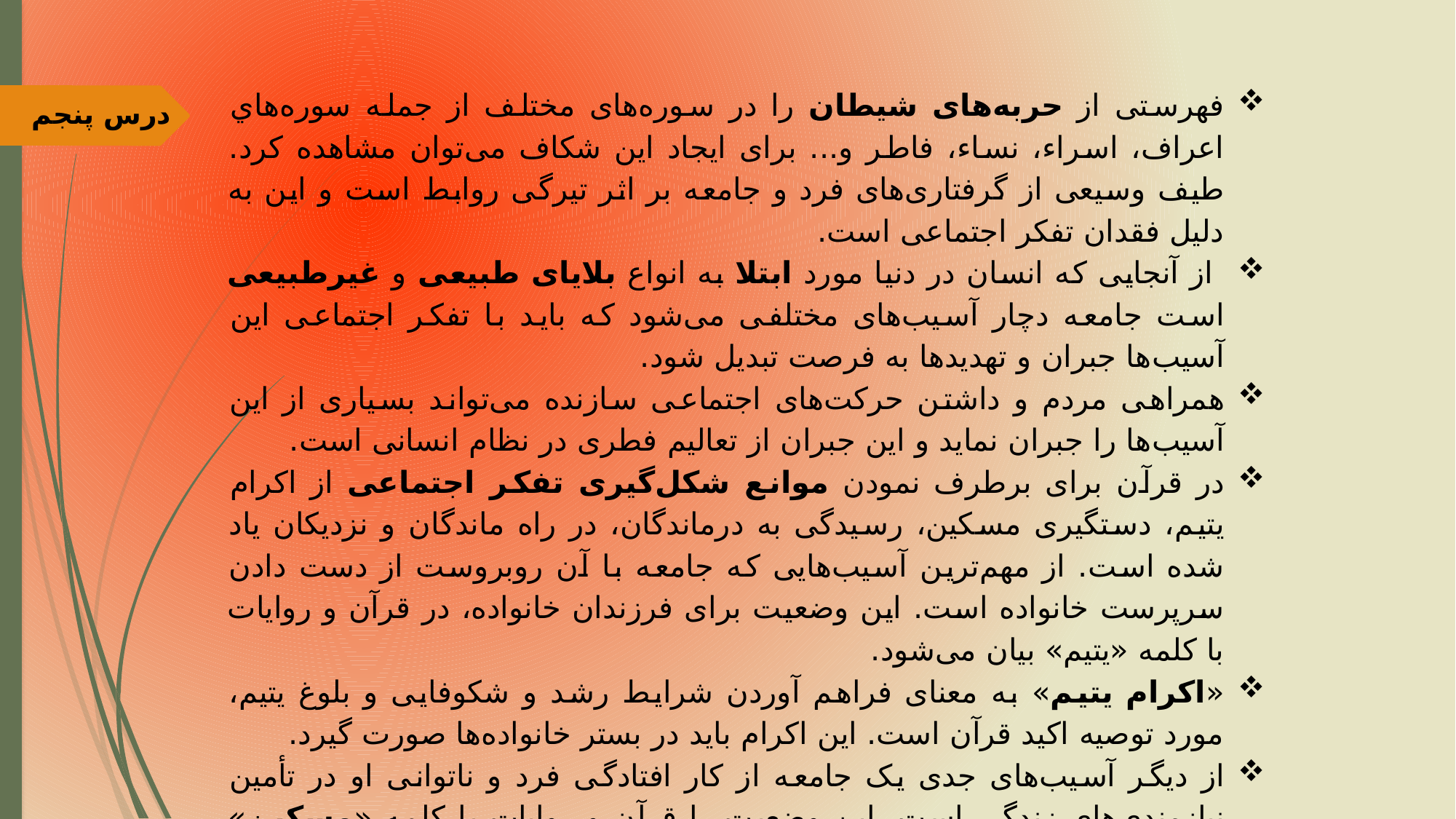

فهرستی از حربه‌های شیطان را در سوره‌های مختلف از جمله سوره‌هاي اعراف،‌ اسراء، نساء، فاطر و...‌ برای ایجاد این شکاف می‌توان مشاهده کرد. طیف وسیعی از گرفتاری‌های فرد و جامعه بر اثر تیرگی روابط است و این به دلیل فقدان تفکر اجتماعی است.
 از آنجایی که انسان در دنیا مورد ابتلا به انواع بلایای طبیعی و غیرطبیعی است جامعه دچار آسیب‌های مختلفی می‌شود که باید با تفکر اجتماعی این آسیب‌ها جبران و تهدیدها به فرصت تبدیل شود.
همراهی مردم و داشتن حرکت‌های اجتماعی سازنده می‌تواند بسیاری از این آسیب‌ها را جبران نماید و این جبران از تعالیم فطری در نظام انسانی است.
در قرآن برای برطرف نمودن موانع شکل‌گیری تفکر اجتماعی از اکرام یتیم، دستگیری مسکین، رسیدگی به درماندگان، در راه ماندگان و نزدیکان یاد شده است. از مهم‌ترین آسیب‌هایی که جامعه با آن روبروست از دست دادن سرپرست خانواده است. این وضعیت برای فرزندان خانواده، در قرآن و روایات با کلمه «یتیم» بیان می‌شود.
«اکرام یتیم» به معنای فراهم آوردن شرایط رشد و شکوفایی و بلوغ یتیم، مورد توصیه اکید قرآن است. این اکرام باید در بستر خانواده‌ها صورت گیرد.
از دیگر آسیب‌های جدی یک جامعه از کار افتادگی فرد و ناتوانی او در تأمین نیازمندی‌های زندگی است. این وضعیت را قرآن و روایات با کلمه «مسکین» عنوان نموده‌است. كلمه «مسکین» از مسکنت و فقر و یا از سکون و عدم حرکت و افتادگی گرفته شده است.
درس پنجم